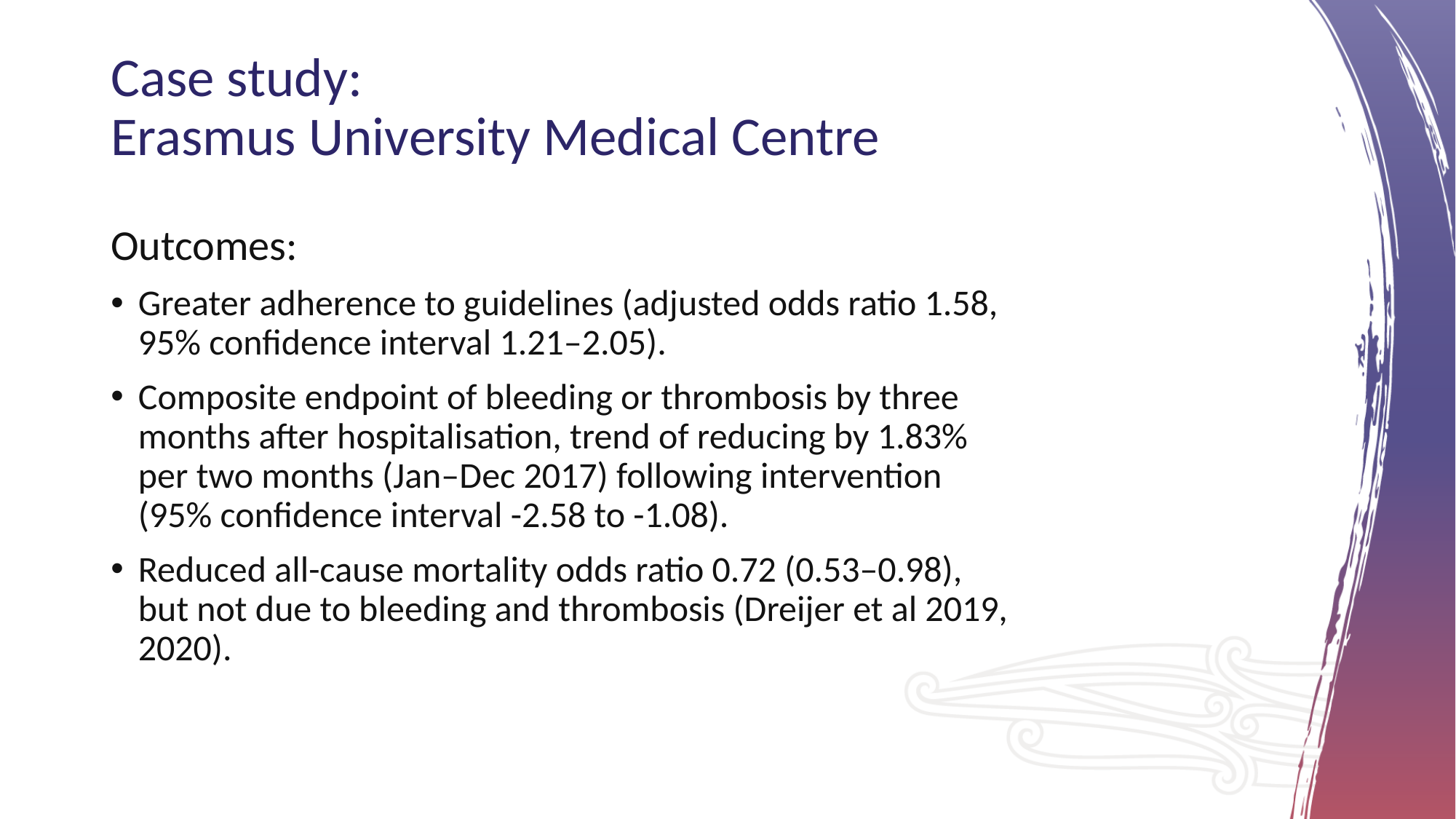

# Case study: Erasmus University Medical Centre
Outcomes:
Greater adherence to guidelines (adjusted odds ratio 1.58, 95% confidence interval 1.21–2.05).
Composite endpoint of bleeding or thrombosis by three months after hospitalisation, trend of reducing by 1.83% per two months (Jan–Dec 2017) following intervention (95% confidence interval -2.58 to -1.08).
Reduced all-cause mortality odds ratio 0.72 (0.53–0.98), but not due to bleeding and thrombosis (Dreijer et al 2019, 2020).